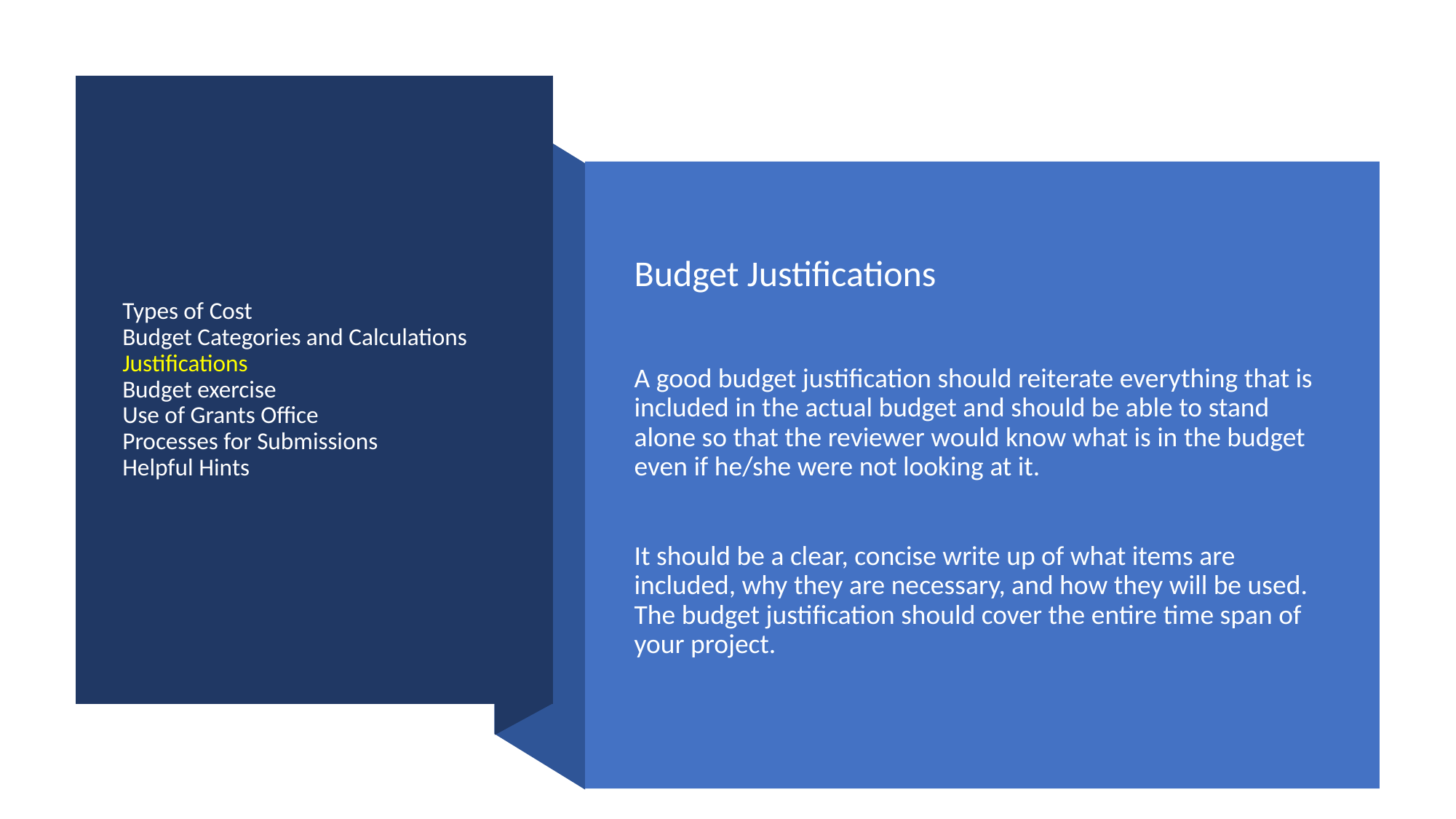

# Types of Cost Budget Categories and Calculations Justifications Budget exercise Use of Grants Office Processes for Submissions Helpful Hints

Budget Justifications

A good budget justification should reiterate everything that is included in the actual budget and should be able to stand alone so that the reviewer would know what is in the budget even if he/she were not looking at it.

It should be a clear, concise write up of what items are included, why they are necessary, and how they will be used. The budget justification should cover the entire time span of your project.